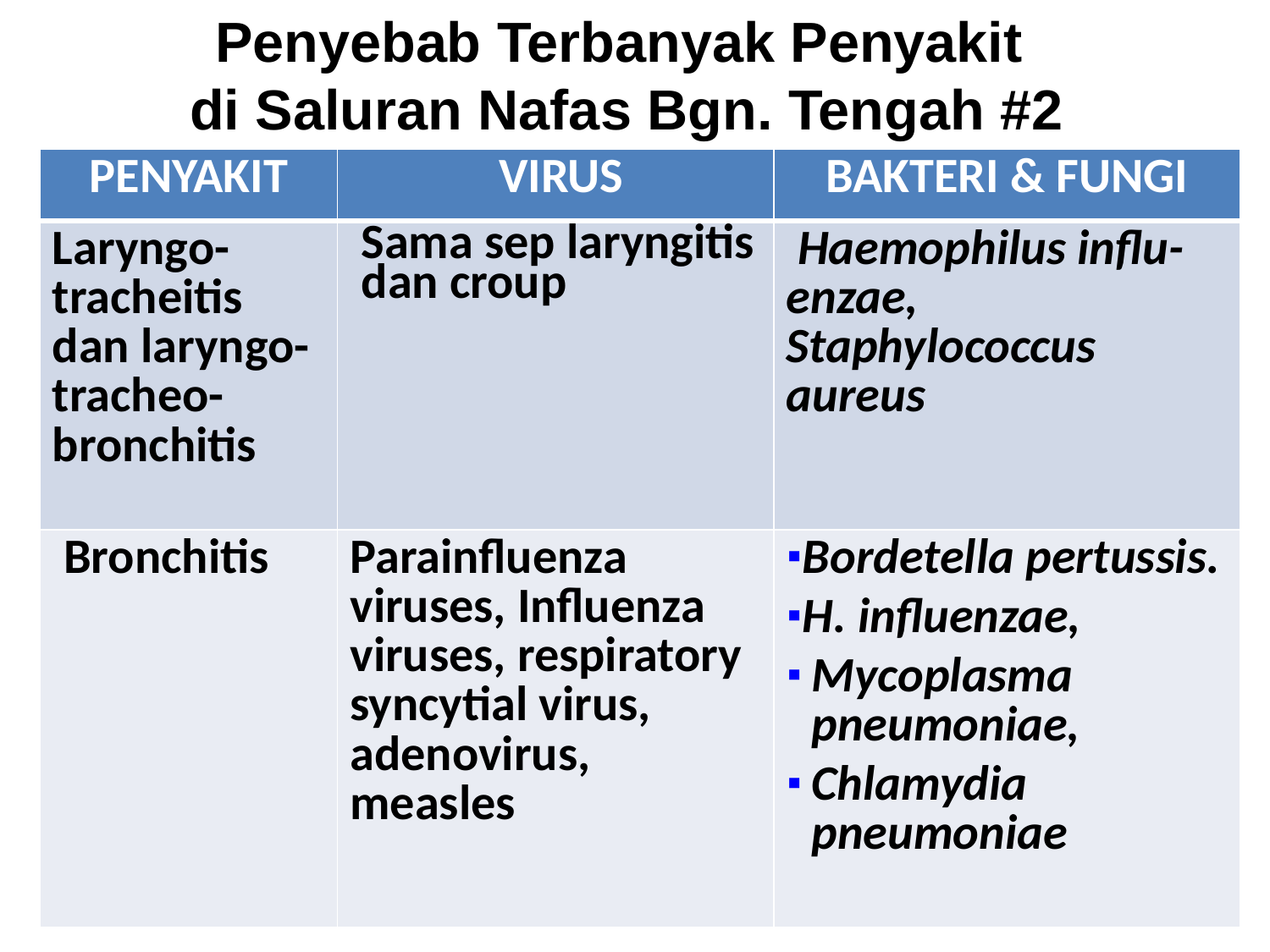

Penyebab Terbanyak Penyakit
di Saluran Nafas Bgn. Tengah #2
| PENYAKIT | VIRUS | BAKTERI & FUNGI |
| --- | --- | --- |
| Laryngo-tracheitis dan laryngo-tracheo-bronchitis | Sama sep laryngitis dan croup | Haemophilus influ-enzae, Staphylococcus aureus |
| Bronchitis | Parainfluenza viruses, Influenza viruses, respiratory syncytial virus, adenovirus, measles | Bordetella pertussis. H. influenzae, Mycoplasma pneumoniae, Chlamydia pneumoniae |